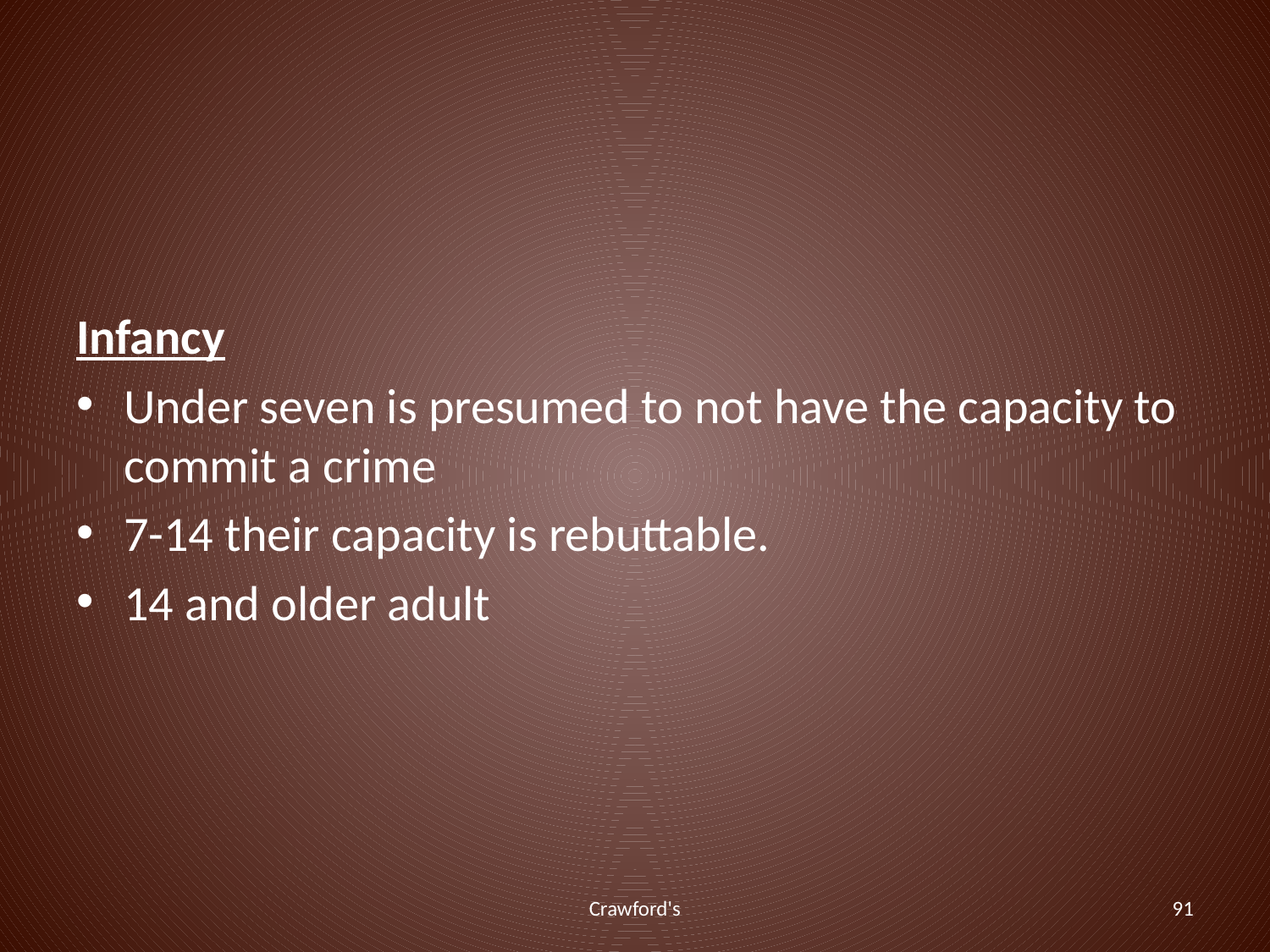

#
Infancy
Under seven is presumed to not have the capacity to commit a crime
7-14 their capacity is rebuttable.
14 and older adult
Crawford's
91